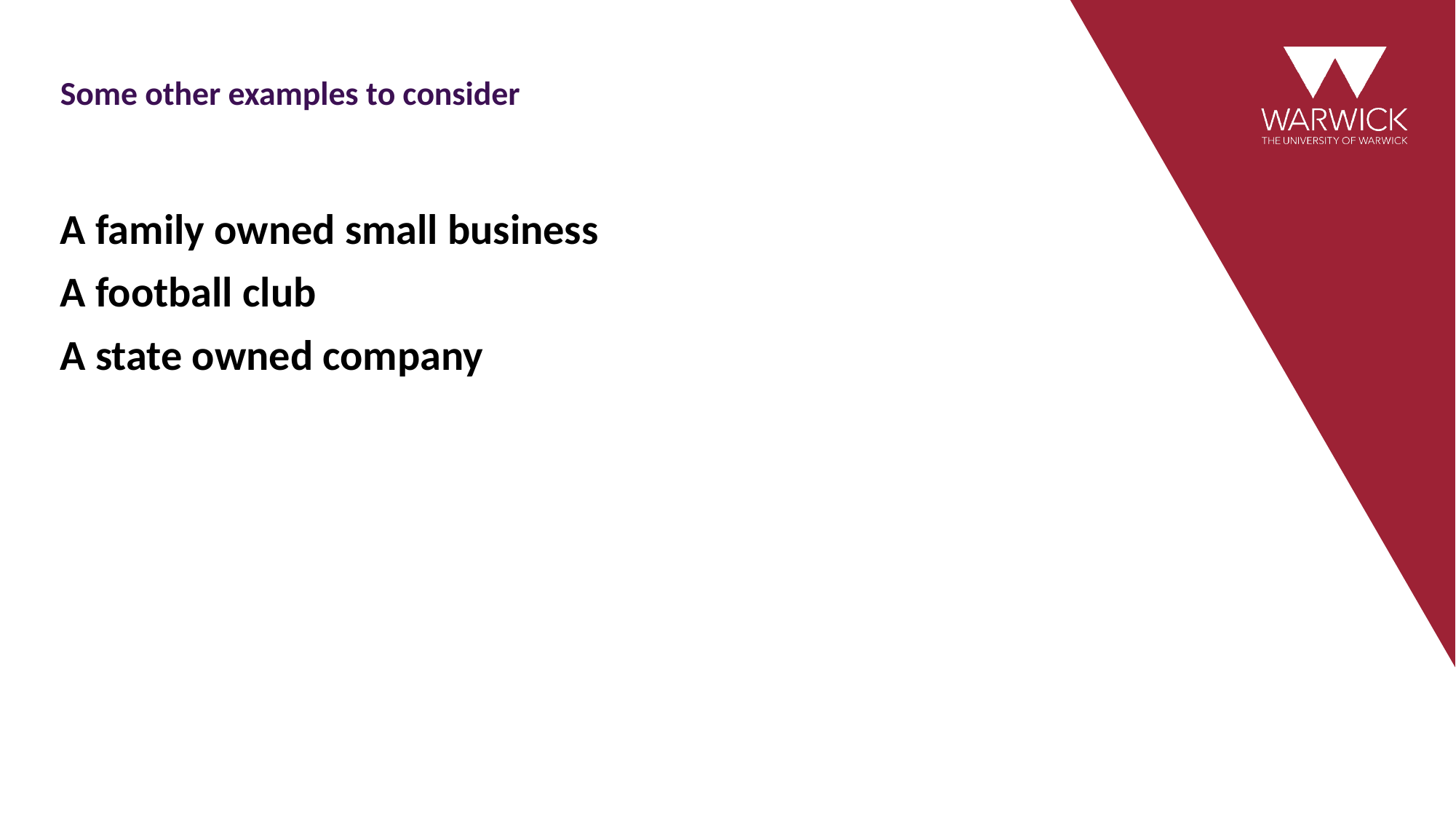

# Some other examples to consider

A family owned small business
A football club
A state owned company